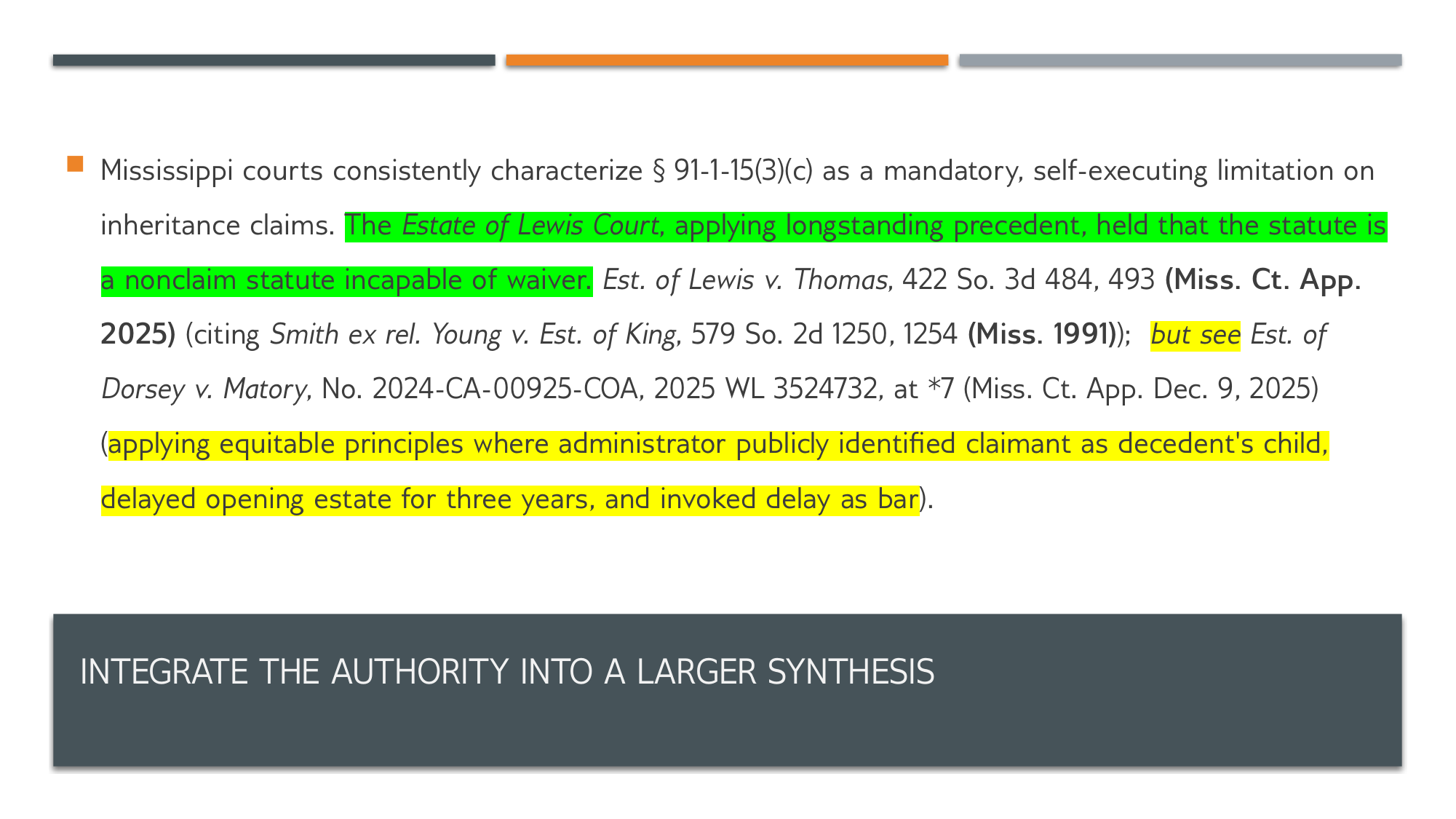

Mississippi courts consistently characterize § 91-1-15(3)(c) as a mandatory, self-executing limitation on inheritance claims. The Estate of Lewis Court, applying longstanding precedent, held that the statute is a nonclaim statute incapable of waiver. Est. of Lewis v. Thomas, 422 So. 3d 484, 493 (Miss. Ct. App. 2025) (citing Smith ex rel. Young v. Est. of King, 579 So. 2d 1250, 1254 (Miss. 1991));  but see Est. of Dorsey v. Matory, No. 2024-CA-00925-COA, 2025 WL 3524732, at *7 (Miss. Ct. App. Dec. 9, 2025) (applying equitable principles where administrator publicly identified claimant as decedent's child, delayed opening estate for three years, and invoked delay as bar).
# Integrate the Authority into a Larger Synthesis